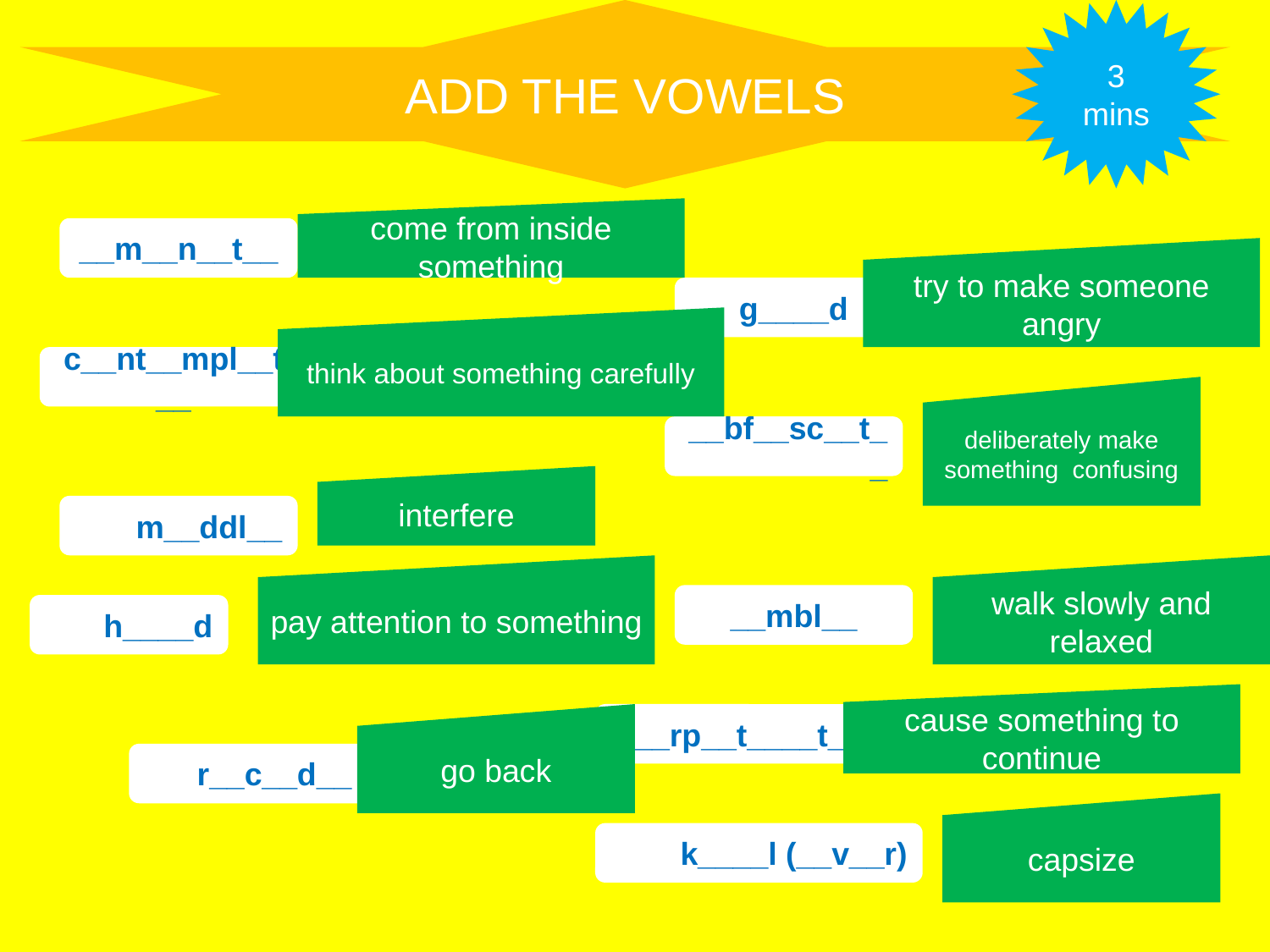

ADD THE VOWELS
3 mins
come from inside something
__m__n__t__
try to make someone angry
g____d
think about something carefully
c__nt__mpl__t__
deliberately make something  confusing
__bf__sc__t__
interfere
m__ddl__
pay attention to something
walk slowly and relaxed
__mbl__
h____d
cause something to continue
go back
p__rp__t____t__
r__c__d__
capsize
k____l (__v__r)